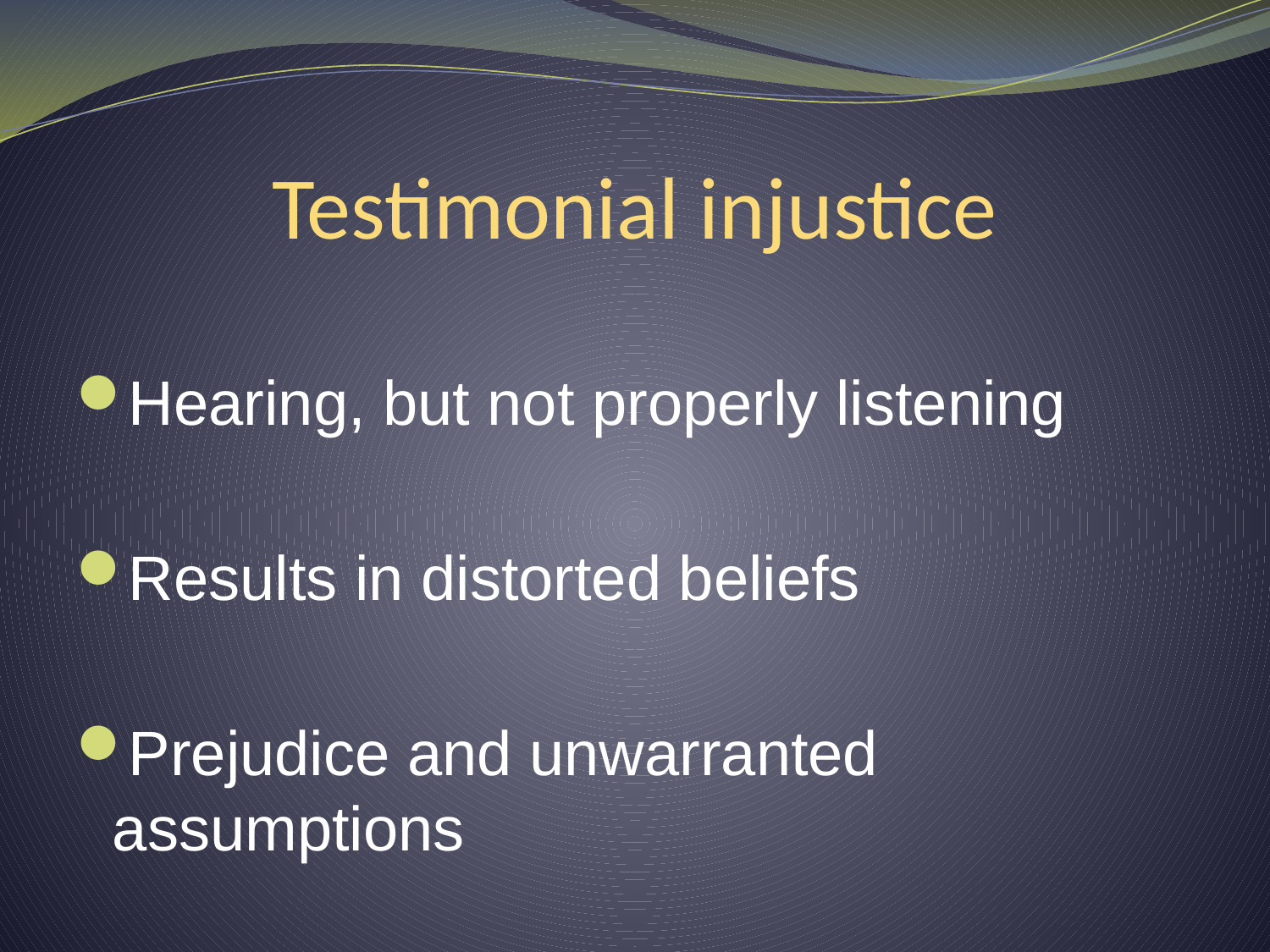

# Testimonial injustice

Hearing, but not properly listening

Results in distorted beliefs

Prejudice and unwarranted assumptions